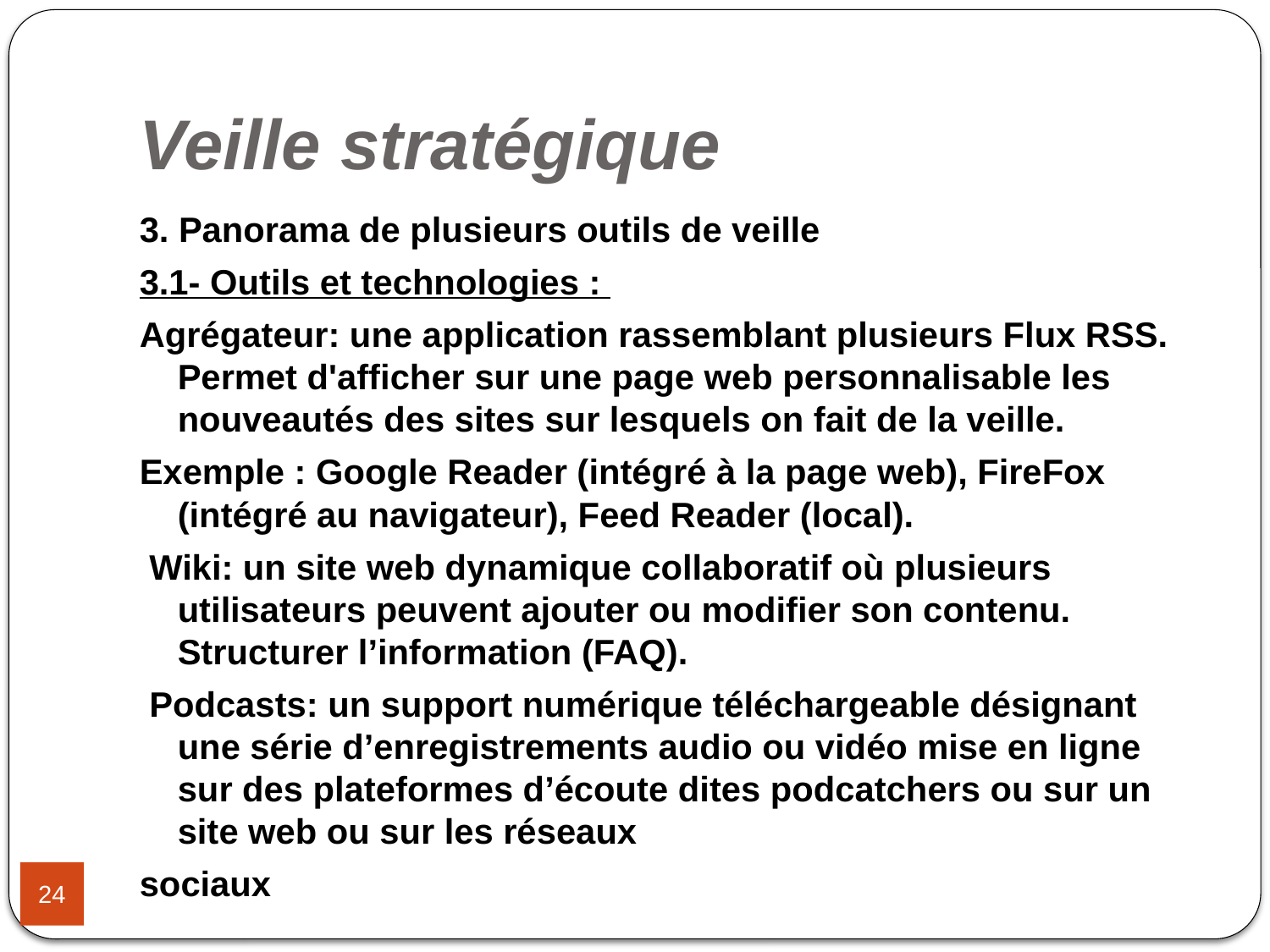

# Veille stratégique
3. Panorama de plusieurs outils de veille
3.1- Outils et technologies :
Agrégateur: une application rassemblant plusieurs Flux RSS. Permet d'afficher sur une page web personnalisable les nouveautés des sites sur lesquels on fait de la veille.
Exemple : Google Reader (intégré à la page web), FireFox (intégré au navigateur), Feed Reader (local).
 Wiki: un site web dynamique collaboratif où plusieurs utilisateurs peuvent ajouter ou modifier son contenu. Structurer l’information (FAQ).
 Podcasts: un support numérique téléchargeable désignant une série d’enregistrements audio ou vidéo mise en ligne sur des plateformes d’écoute dites podcatchers ou sur un site web ou sur les réseaux
sociaux

24